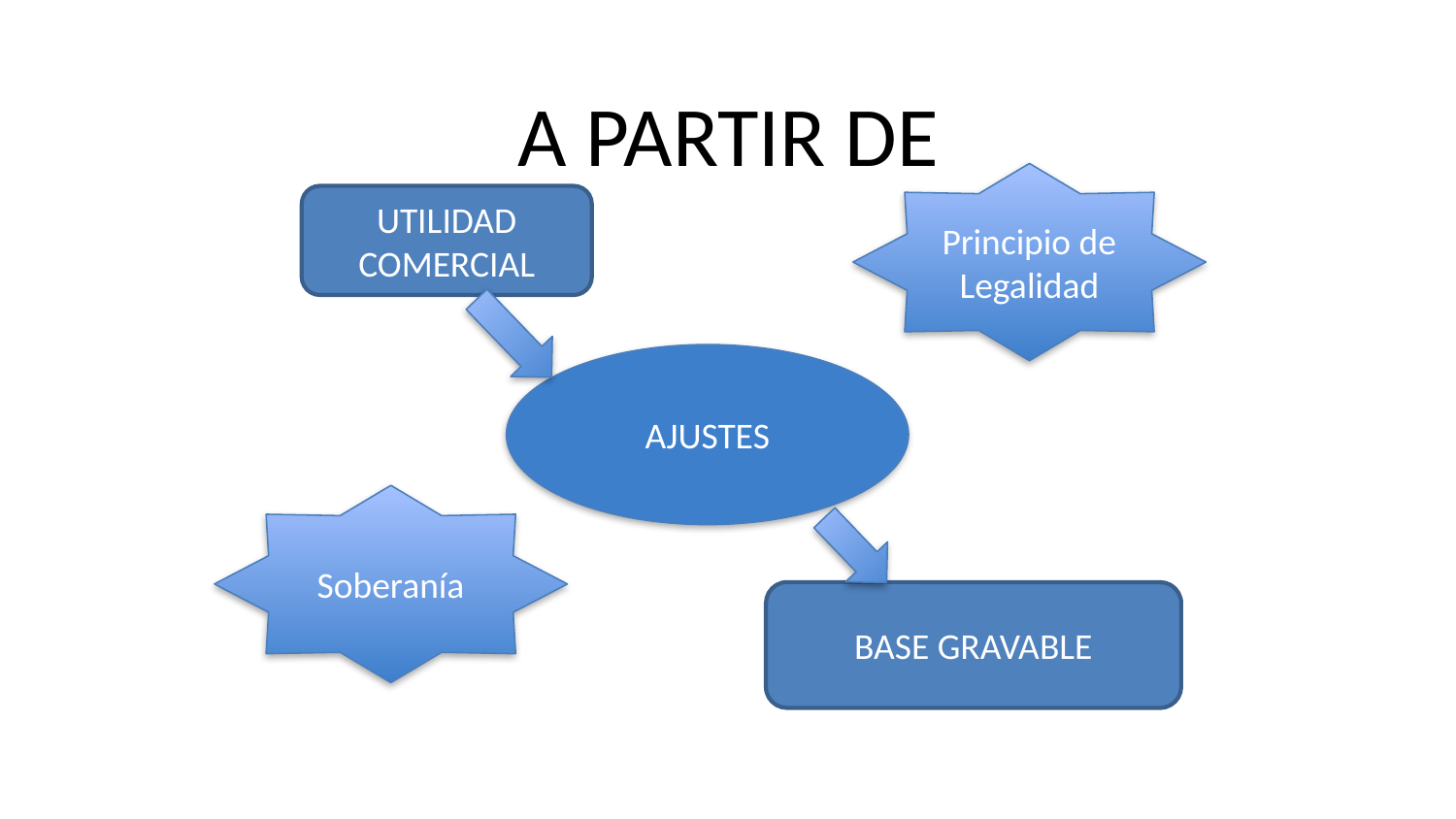

# A PARTIR DE
Principio de Legalidad
UTILIDAD COMERCIAL

AJUSTES
Soberanía

BASE GRAVABLE